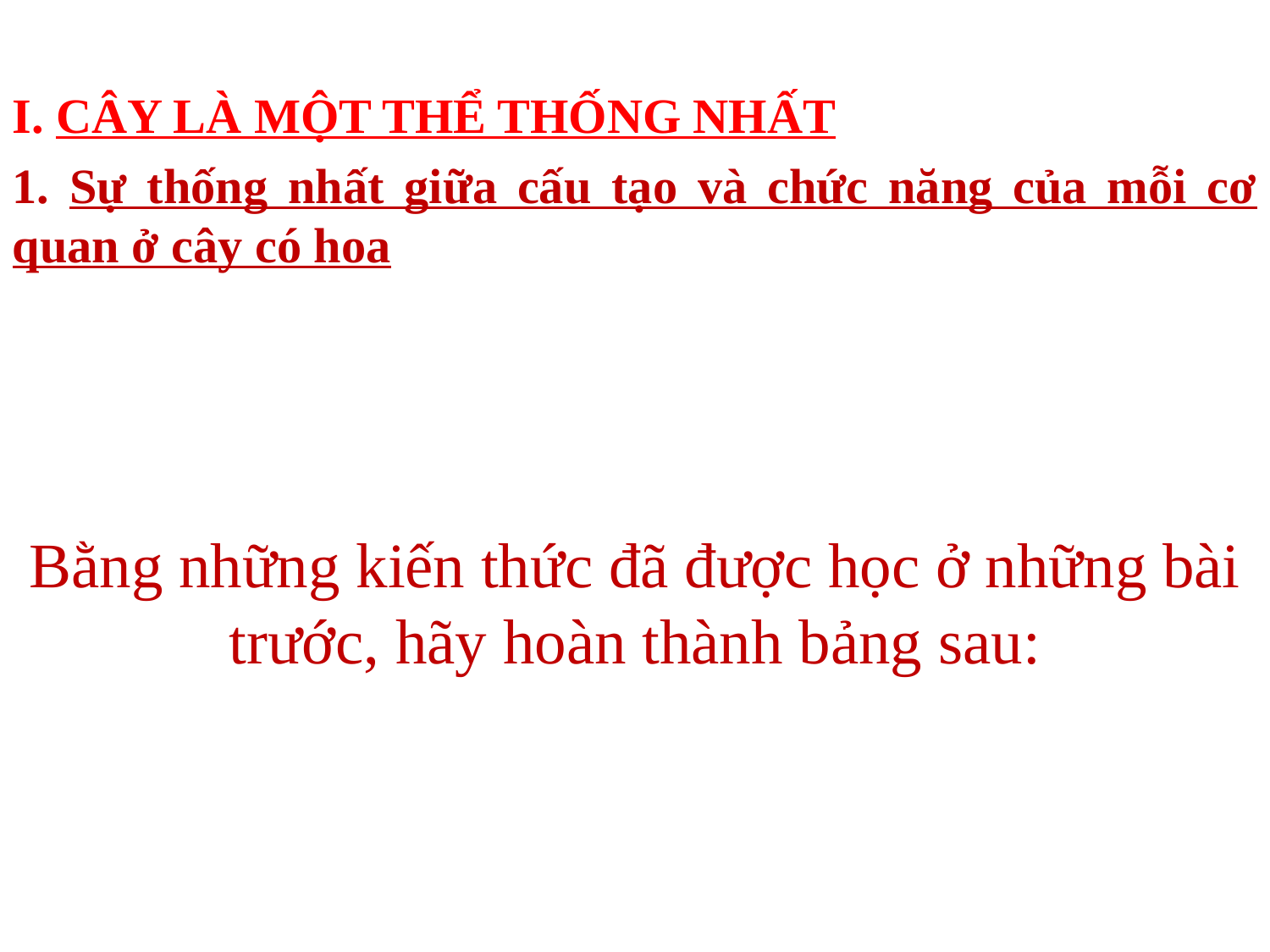

I. CÂY LÀ MỘT THỂ THỐNG NHẤT
1. Sự thống nhất giữa cấu tạo và chức năng của mỗi cơ quan ở cây có hoa
Bằng những kiến thức đã được học ở những bài trước, hãy hoàn thành bảng sau: